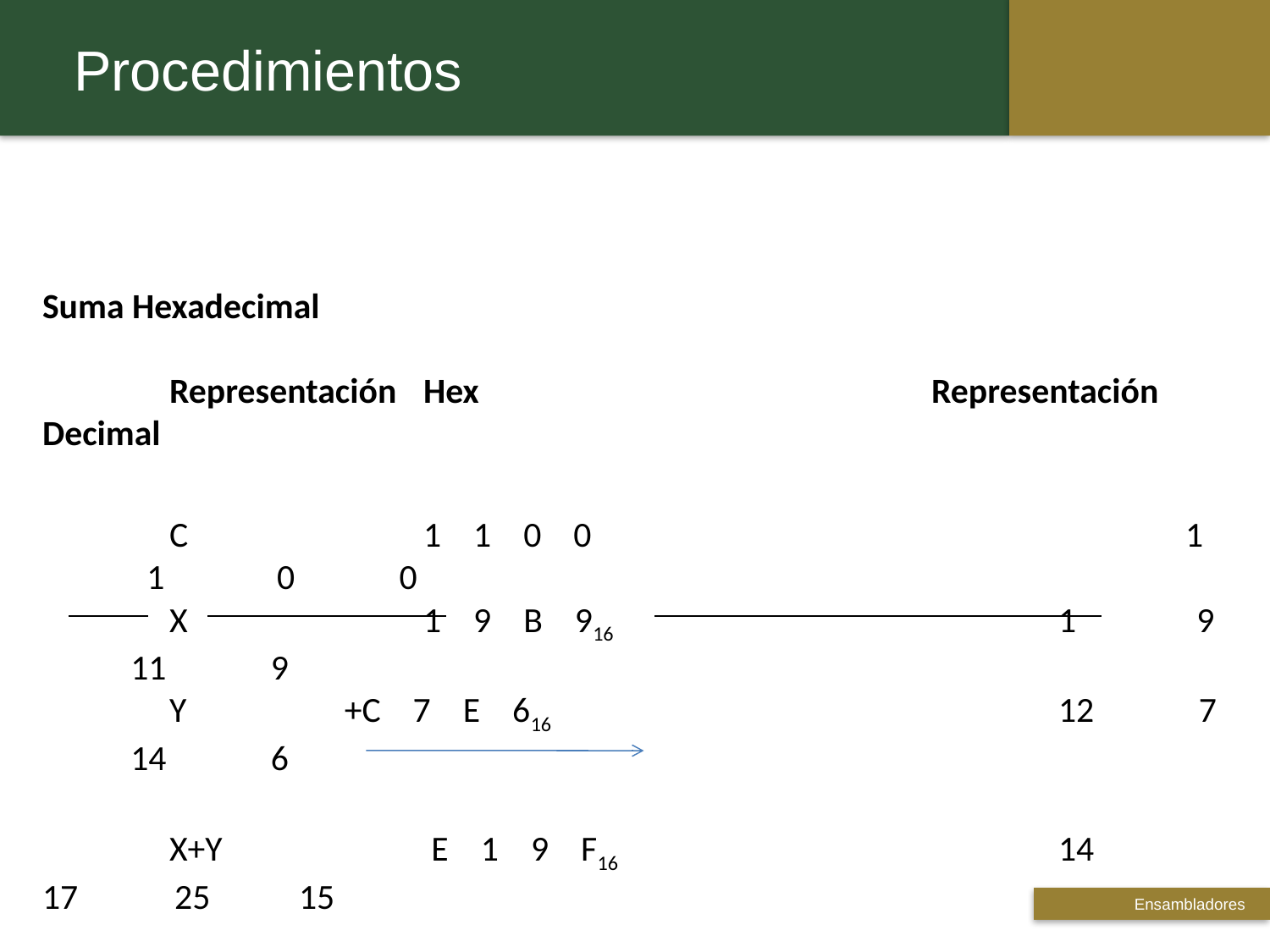

Procedimientos

Suma Hexadecimal

	Representación	Hex				Representación    Decimal

	C  		1    1    0    0					1               1              0             0
	X 		1    9    B    916				1               9            11             9
	Y   	      +C    7    E    616 		 		12             7            14             6

	X+Y		 E    1    9    F16  				14           17            25           15
										14       16+1       16+9           15
	Resultado Hex						E		1		9		 F

 Ensambladores